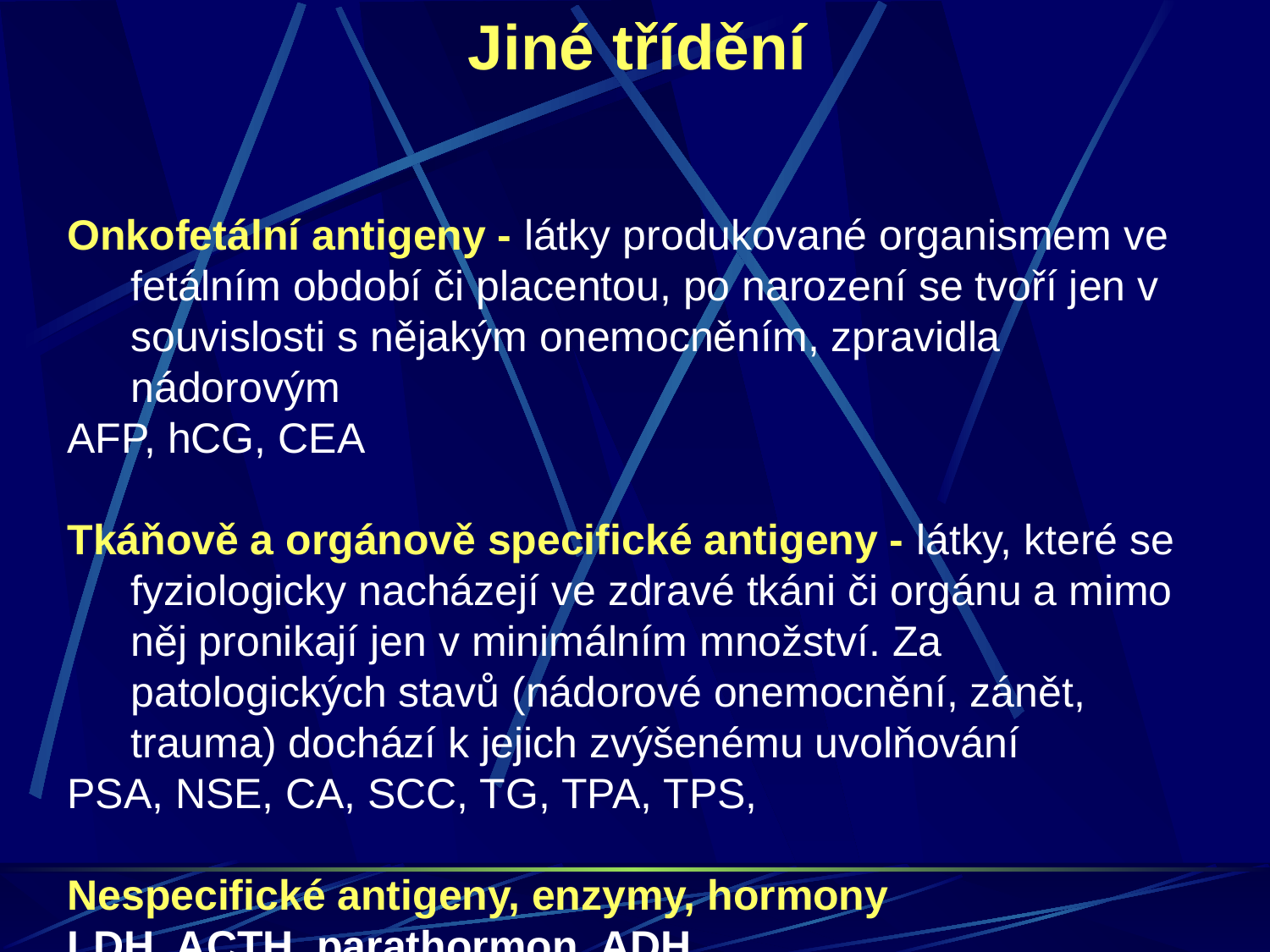

Jiné třídění

Onkofetální antigeny - látky produkované organismem ve fetálním období či placentou, po narození se tvoří jen v souvislosti s nějakým onemocněním, zpravidla nádorovým
AFP, hCG, CEA

Tkáňově a orgánově specifické antigeny - látky, které se fyziologicky nacházejí ve zdravé tkáni či orgánu a mimo něj pronikají jen v minimálním množství. Za patologických stavů (nádorové onemocnění, zánět, trauma) dochází k jejich zvýšenému uvolňování
PSA, NSE, CA, SCC, TG, TPA, TPS,

Nespecifické antigeny, enzymy, hormony
LDH, ACTH, parathormon, ADH